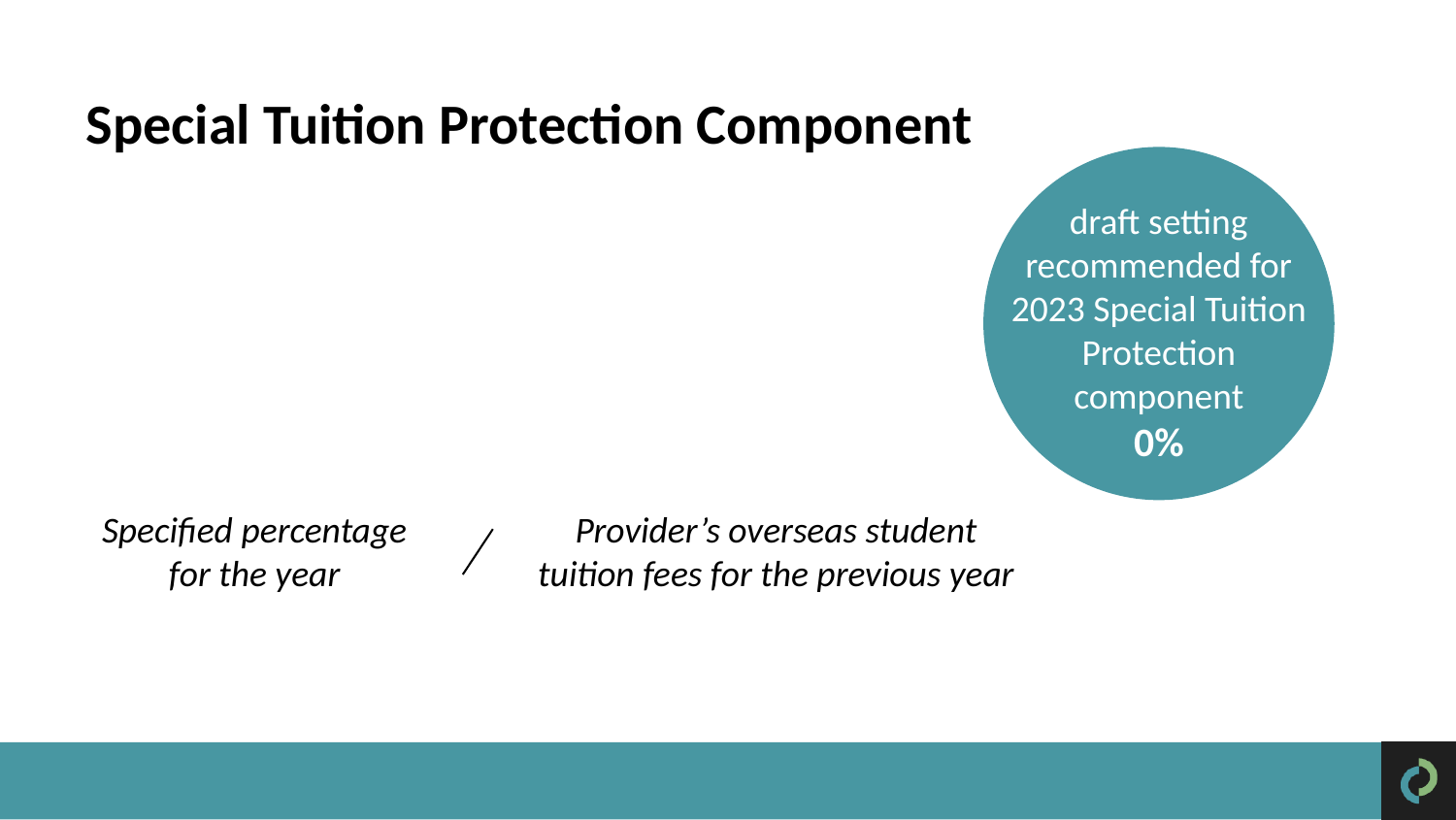

Special Tuition Protection Component
draft setting recommended for 2023 Special Tuition Protection component
0%

Specified percentage for the year
Provider’s overseas student tuition fees for the previous year